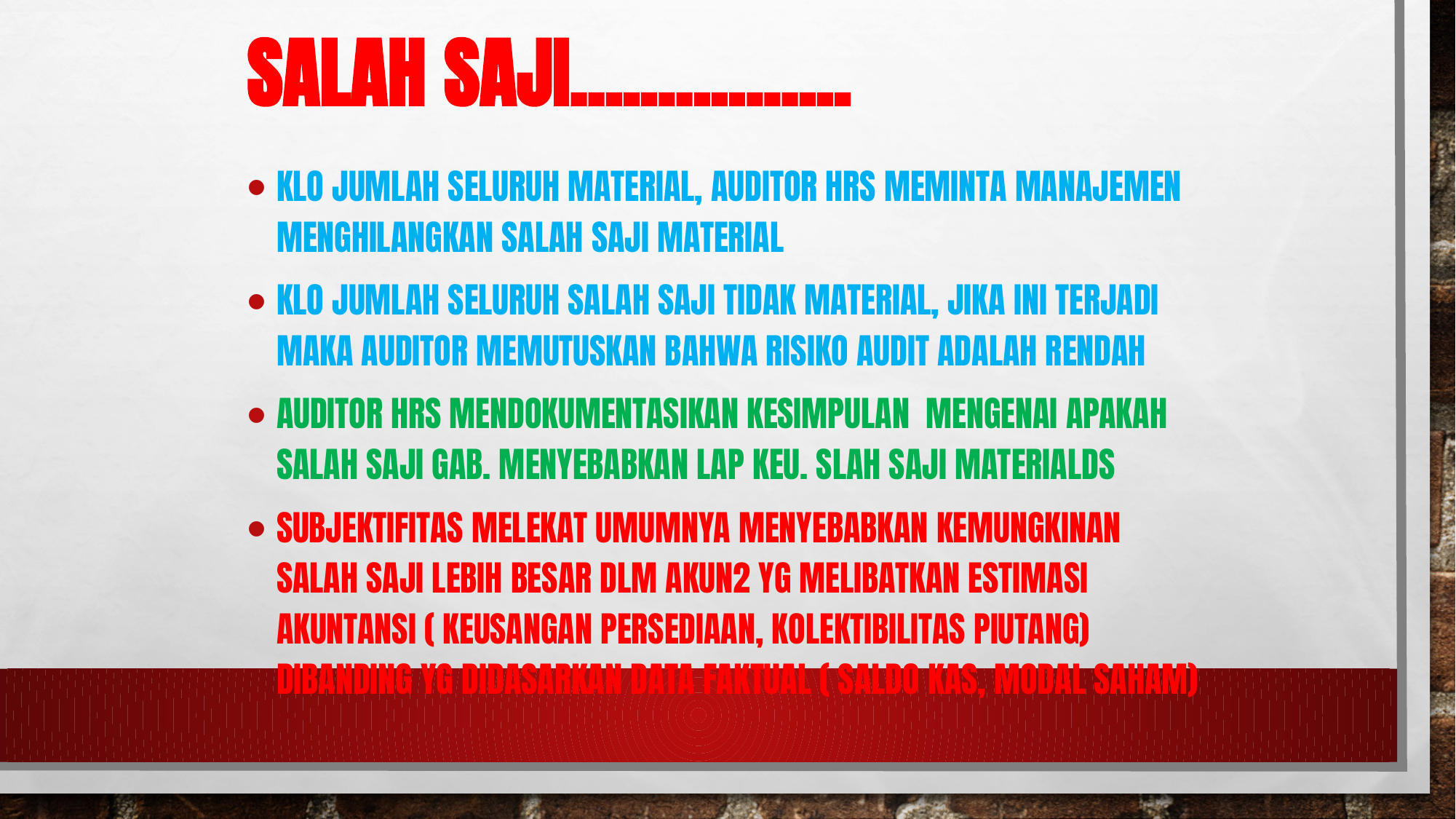

# Salah saji................
Klo jumlah seluruh material, auditor hrs meminta manajemen menghilangkan salah saji material
Klo jumlah seluruh salah saji tidak material, jika ini terjadi maka auditor memutuskan bahwa risiko audit adalah rendah
Auditor hrs mendokumentasikan kesimpulan  mengenai apakah salah saji gab. Menyebabkan lap keu. Slah saji materialds
Subjektifitas melekat umumnya menyebabkan kemungkinan salah saji lebih besar dlm akun2 yg melibatkan estimasi akuntansi ( keusangan persediaan, kolektibilitas piutang) dibanding yg didasarkan data faktual ( saldo kas, modal saham)